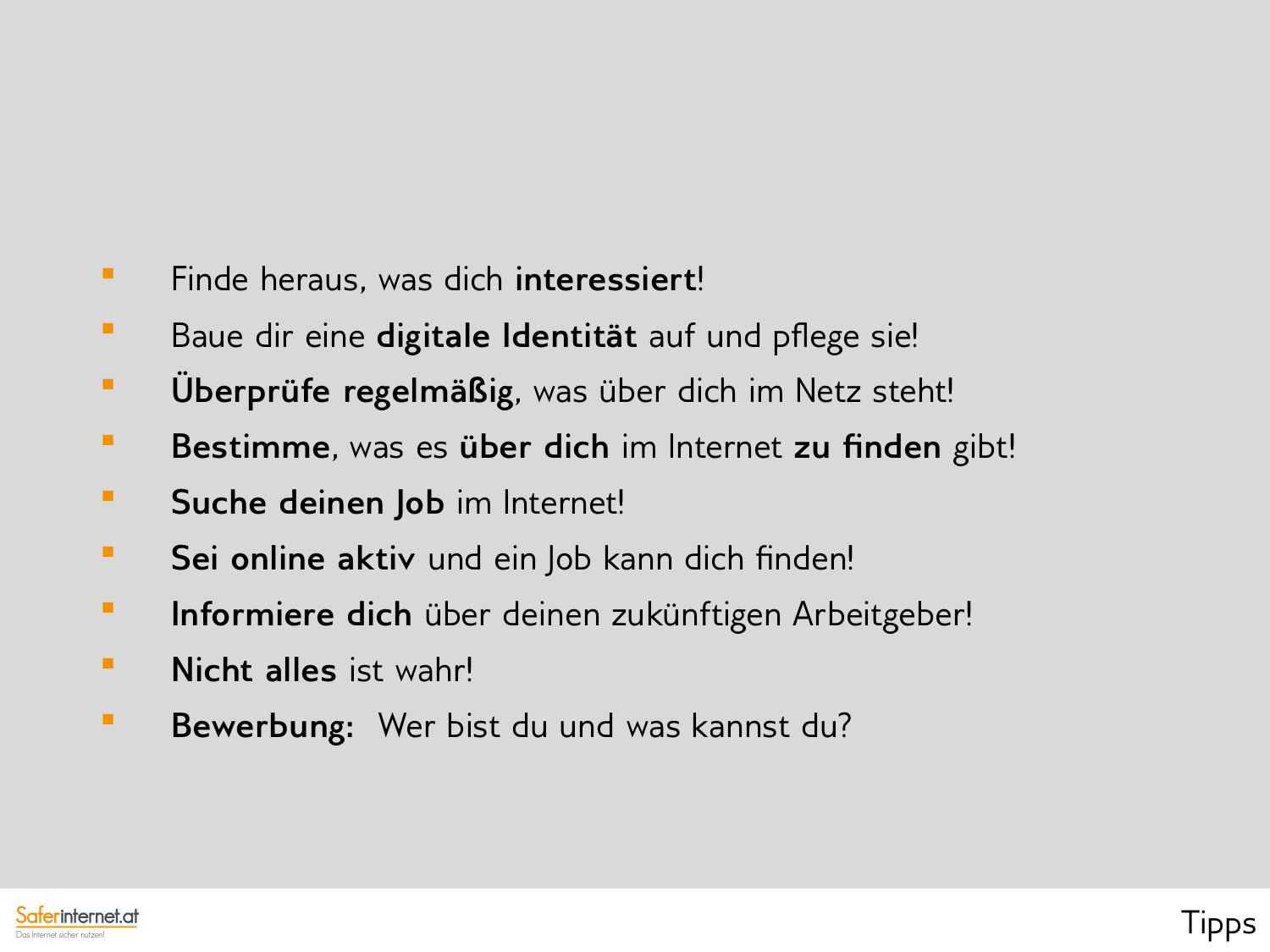

Finde heraus, was dich interessiert!
Baue dir eine digitale Identität auf und pflege sie!
Überprüfe regelmäßig, was über dich im Netz steht!
Bestimme, was es über dich im Internet zu finden gibt!
Suche deinen Job im Internet!
Sei online aktiv und ein Job kann dich finden!
Informiere dich über deinen zukünftigen Arbeitgeber!
Nicht alles ist wahr!
Bewerbung:  Wer bist du und was kannst du?
Tipps